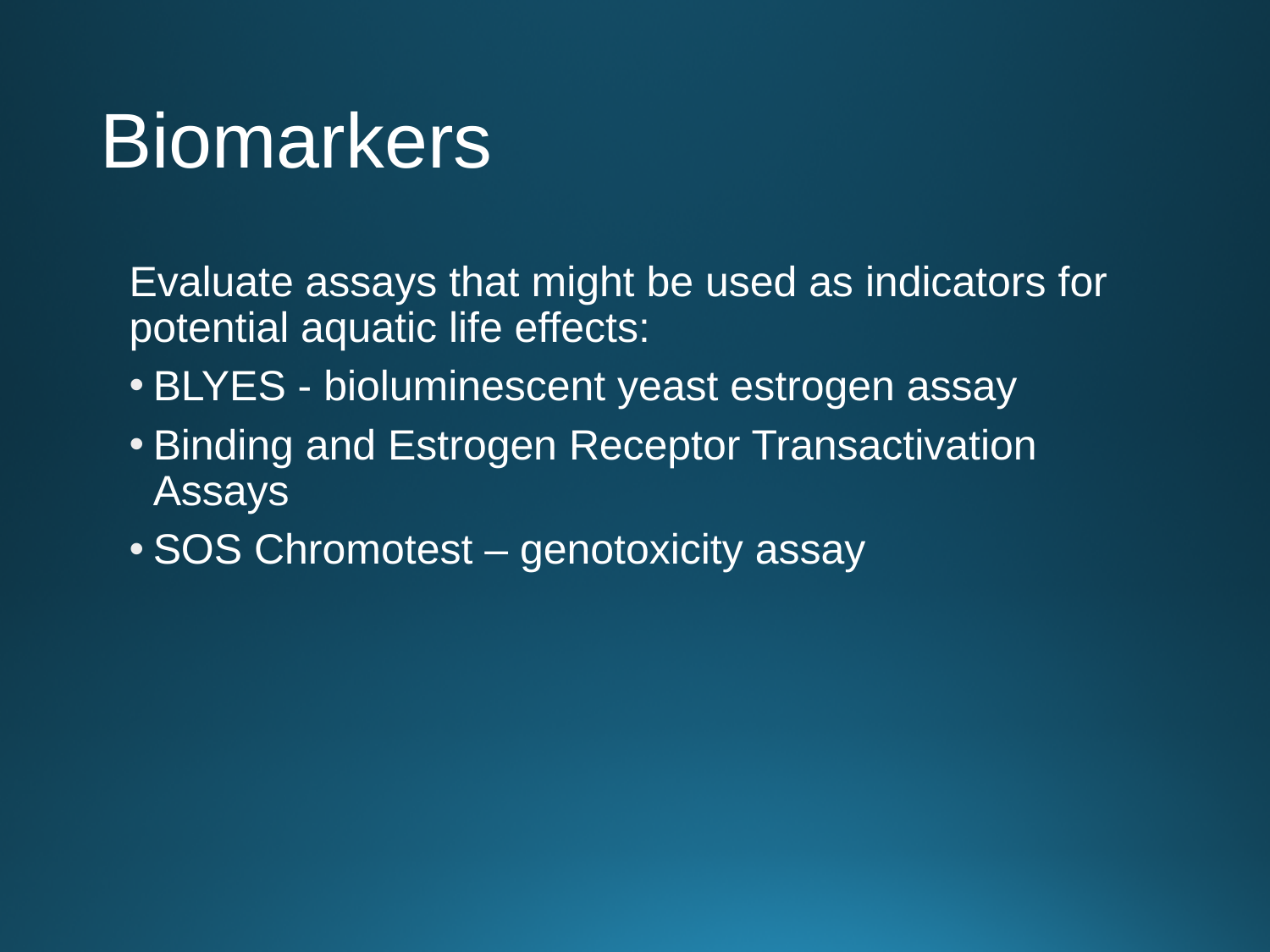

# Biomarkers
Evaluate assays that might be used as indicators for potential aquatic life effects:
BLYES - bioluminescent yeast estrogen assay
Binding and Estrogen Receptor Transactivation Assays
SOS Chromotest – genotoxicity assay